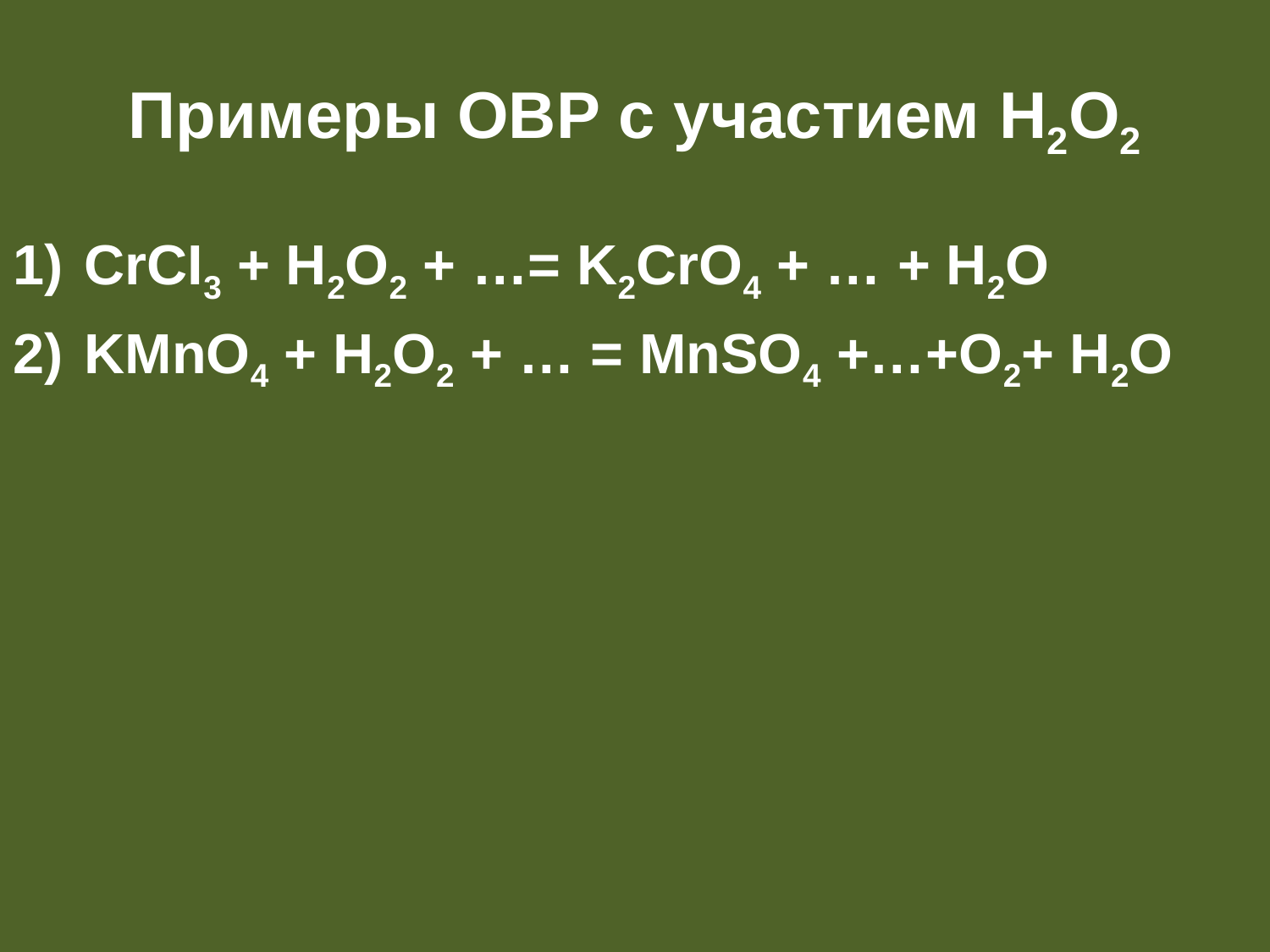

# Примеры ОВР с участием H2O2
CrCI3 + H2O2 + …= K2CrO4 + … + H2O
KMnO4 + H2O2 + … = MnSO4 +…+O2+ H2O